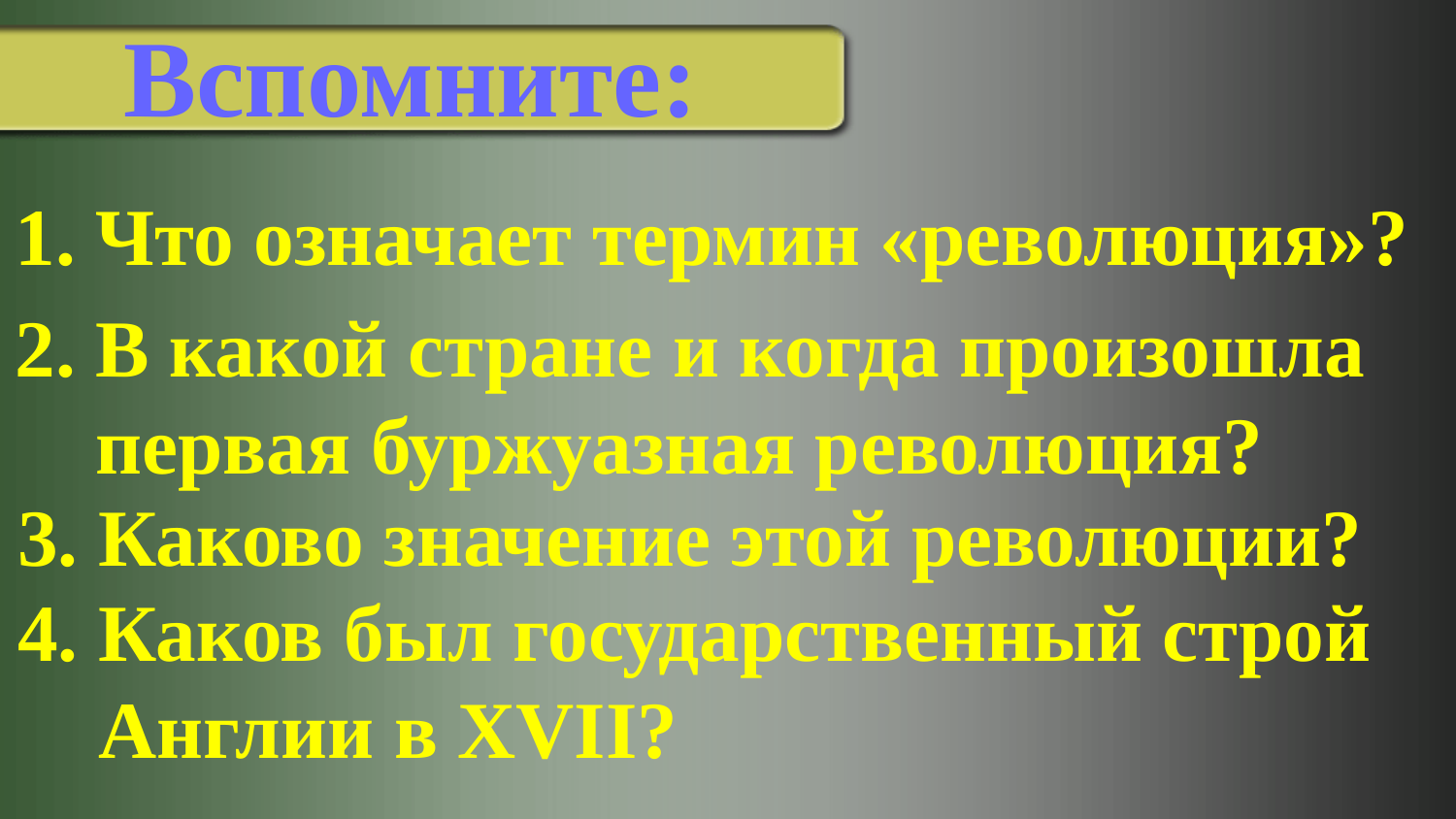

Вспомните:
1. Что означает термин «революция»?
2. В какой стране и когда произошла
    первая буржуазная революция?
3. Каково значение этой революции?
4. Каков был государственный строй
    Англии в XVII?